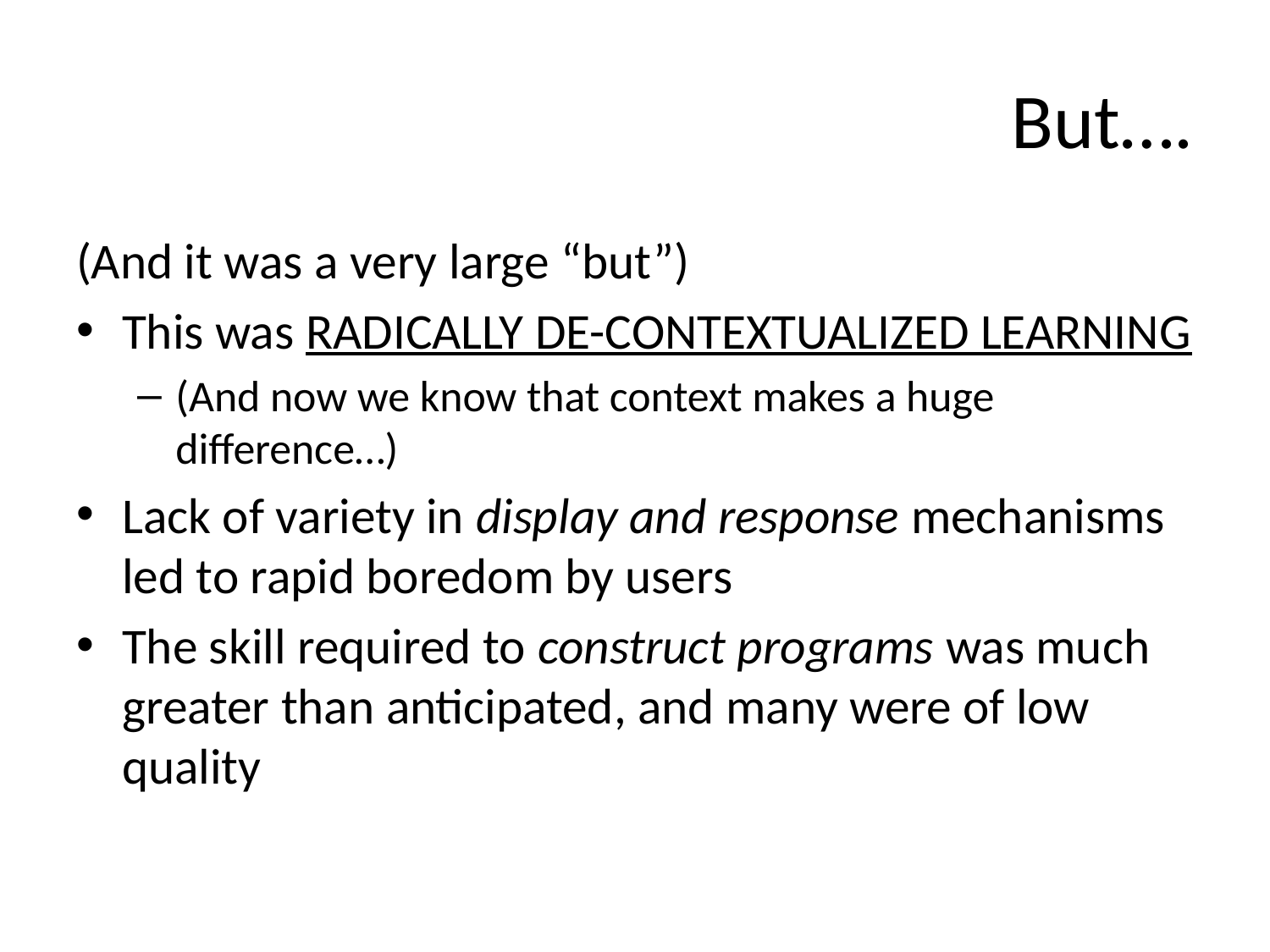

# But….
(And it was a very large “but”)
This was RADICALLY DE-CONTEXTUALIZED LEARNING
(And now we know that context makes a huge difference…)
Lack of variety in display and response mechanisms led to rapid boredom by users
The skill required to construct programs was much greater than anticipated, and many were of low quality